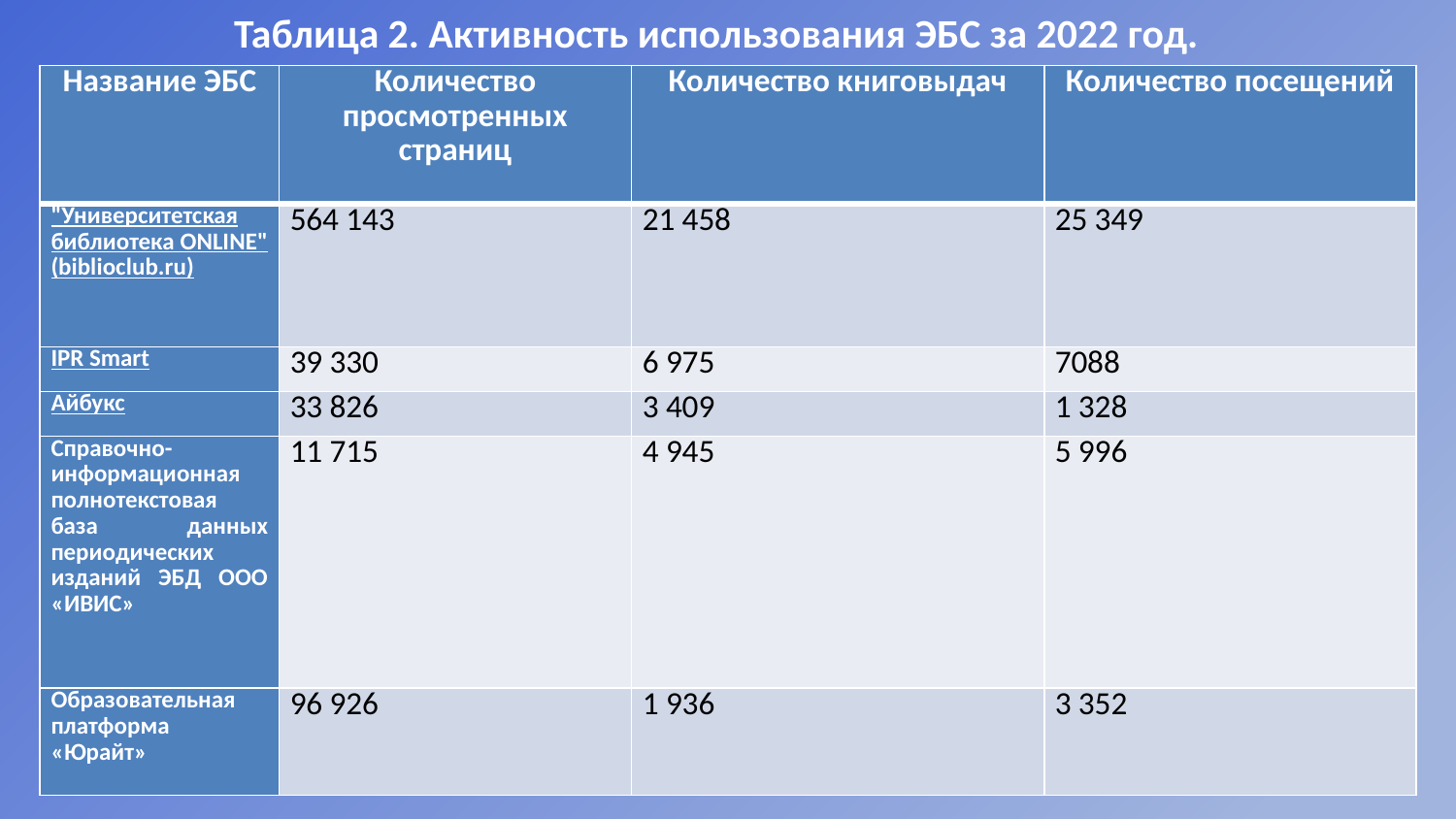

Таблица 2. Активность использования ЭБС за 2022 год.

| Название ЭБС | Количество просмотренных страниц | Количество книговыдач | Количество посещений |
| --- | --- | --- | --- |
| "Университетская библиотека ONLINE" (biblioclub.ru) | 564 143 | 21 458 | 25 349 |
| IPR Smart | 39 330 | 6 975 | 7088 |
| Айбукс | 33 826 | 3 409 | 1 328 |
| Справочно-информационная полнотекстовая база данных периодических изданий ЭБД OOO «ИВИС» | 11 715 | 4 945 | 5 996 |
| Образовательная платформа «Юрайт» | 96 926 | 1 936 | 3 352 |